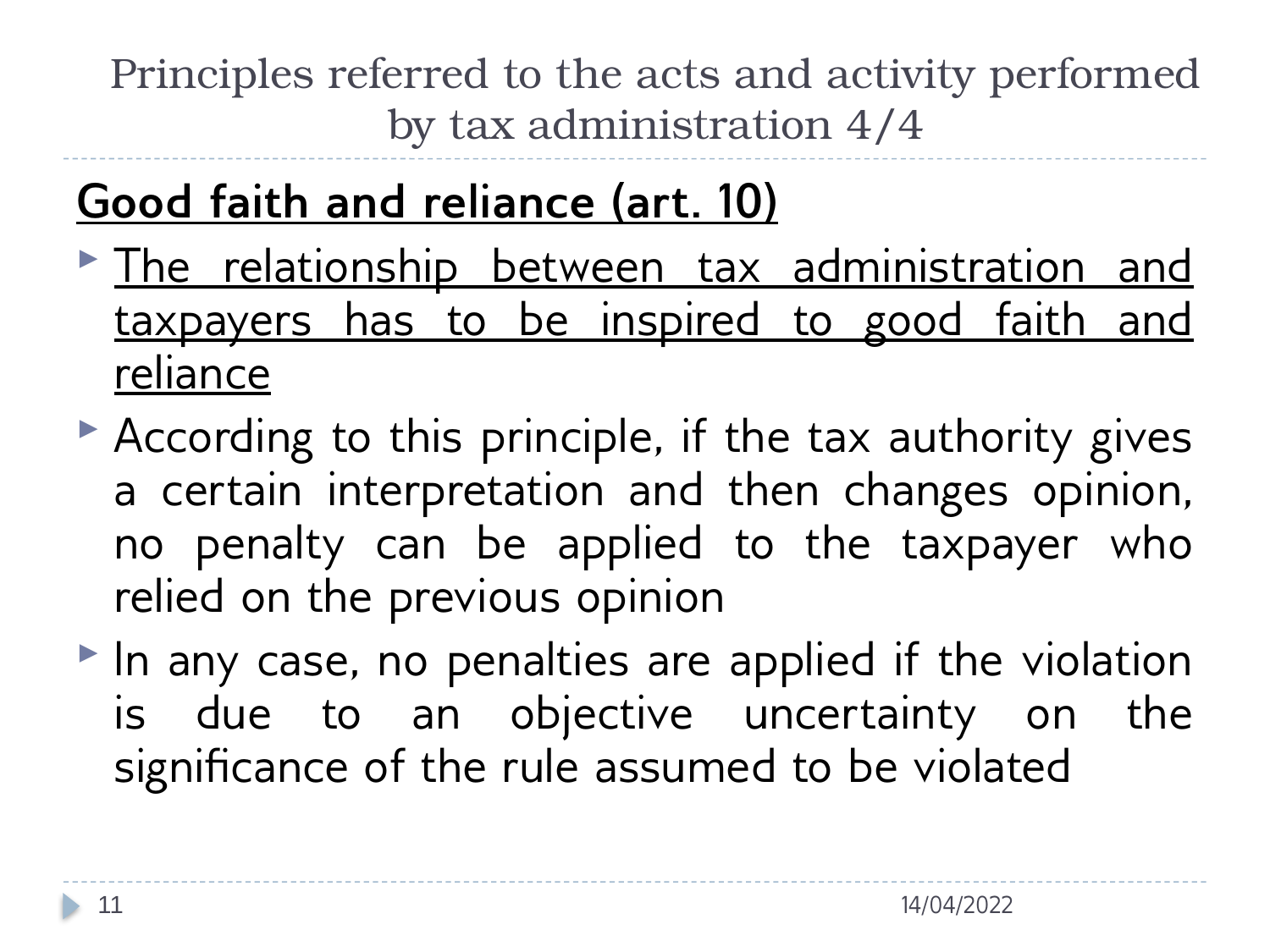

Principles referred to the acts and activity performed by tax administration 4/4
Good faith and reliance (art. 10)
The relationship between tax administration and taxpayers has to be inspired to good faith and reliance
According to this principle, if the tax authority gives a certain interpretation and then changes opinion, no penalty can be applied to the taxpayer who relied on the previous opinion
In any case, no penalties are applied if the violation is due to an objective uncertainty on the significance of the rule assumed to be violated
11
14/04/2022